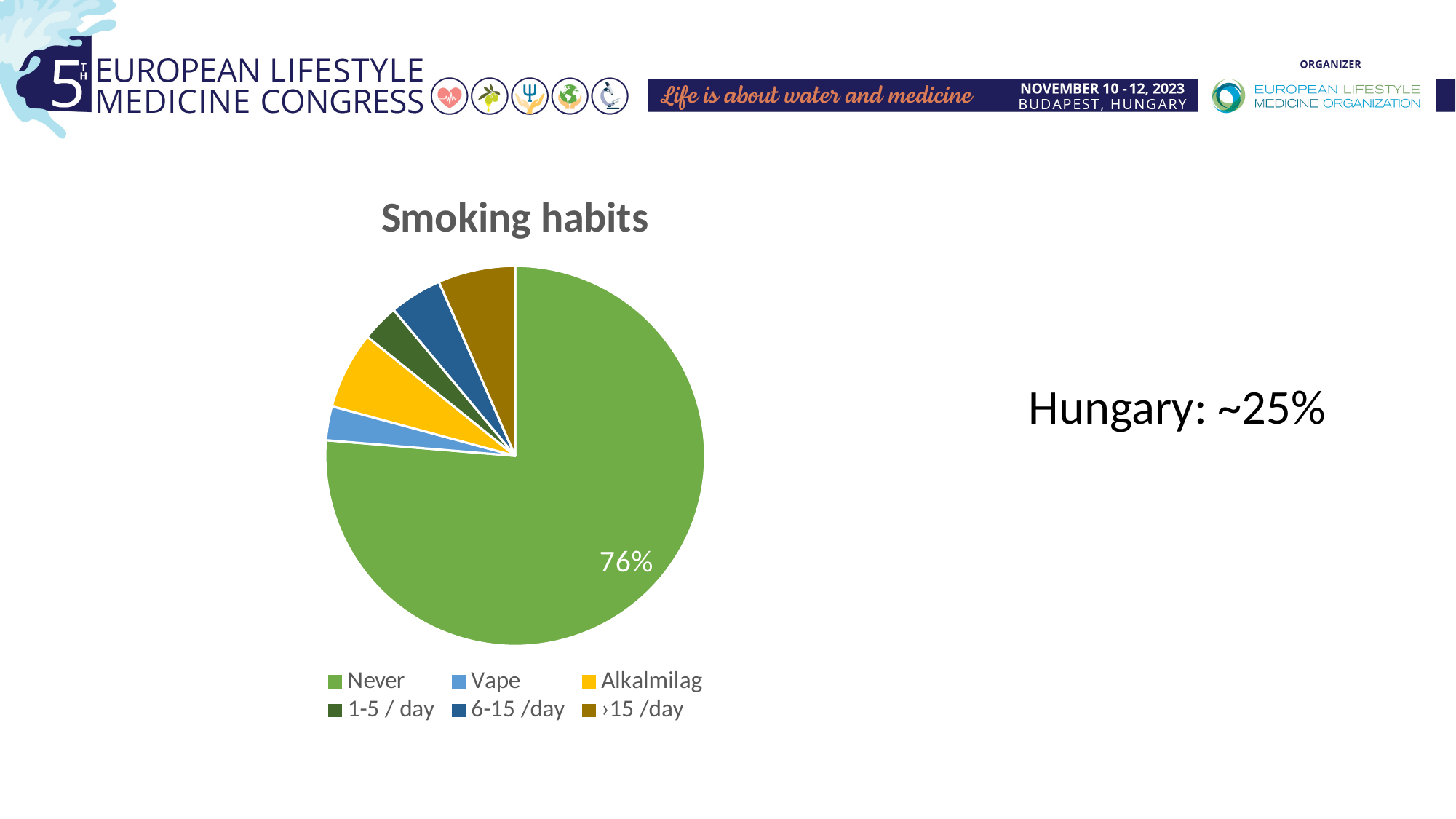

### Chart: Smoking habits

| Category |  |
|---|---|
| Never | 290.0 |
| Vape | 11.0 |
| Alkalmilag | 25.0 |
| 1-5 / day | 12.0 |
| 6-15 /day | 17.0 |
| ›15 /day | 25.0 |
Hungary: ~25%